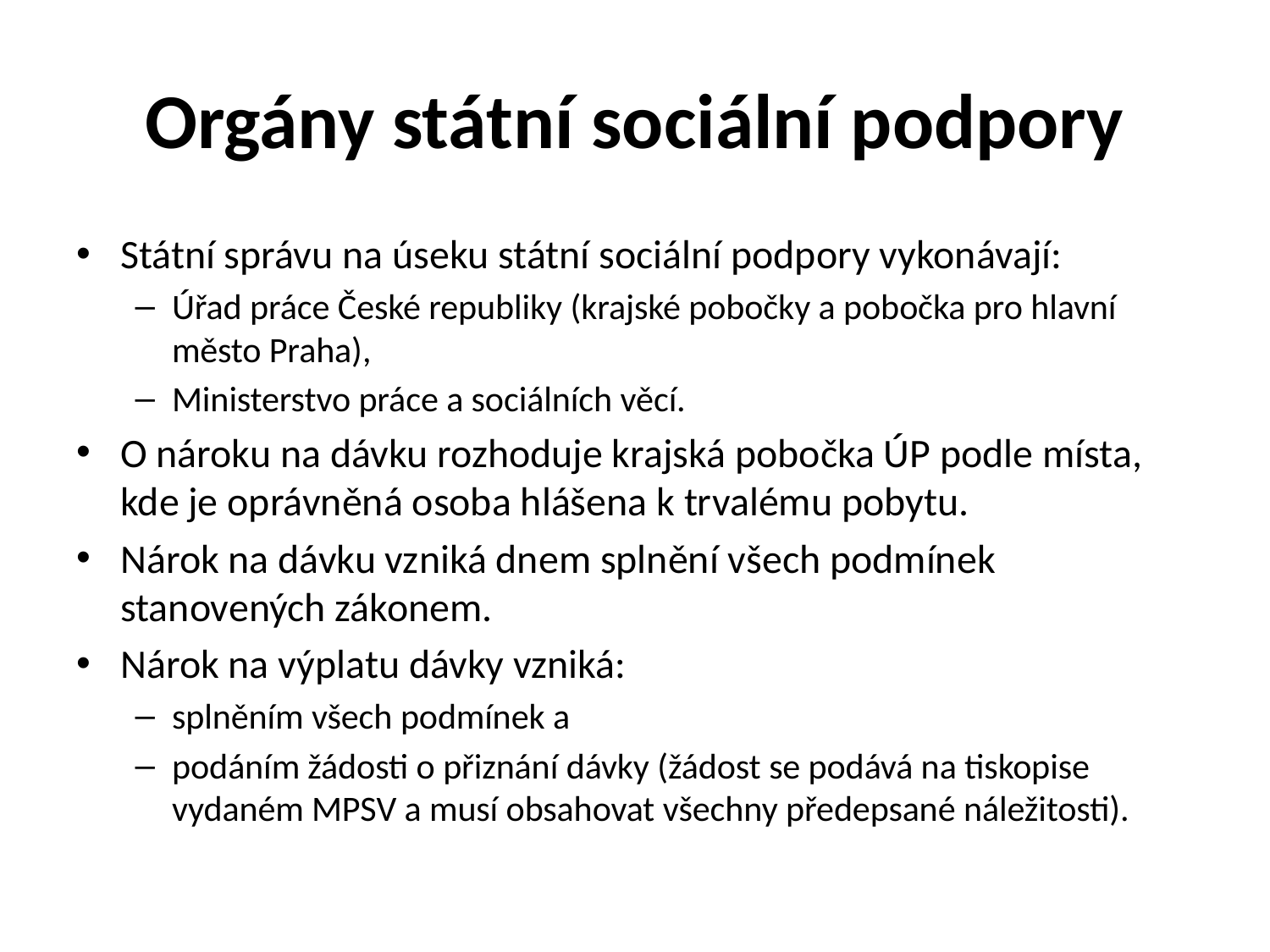

# Orgány státní sociální podpory
Státní správu na úseku státní sociální podpory vykonávají:
Úřad práce České republiky (krajské pobočky a pobočka pro hlavní město Praha),
Ministerstvo práce a sociálních věcí.
O nároku na dávku rozhoduje krajská pobočka ÚP podle místa, kde je oprávněná osoba hlášena k trvalému pobytu.
Nárok na dávku vzniká dnem splnění všech podmínek stanovených zákonem.
Nárok na výplatu dávky vzniká:
splněním všech podmínek a
podáním žádosti o přiznání dávky (žádost se podává na tiskopise vydaném MPSV a musí obsahovat všechny předepsané náležitosti).